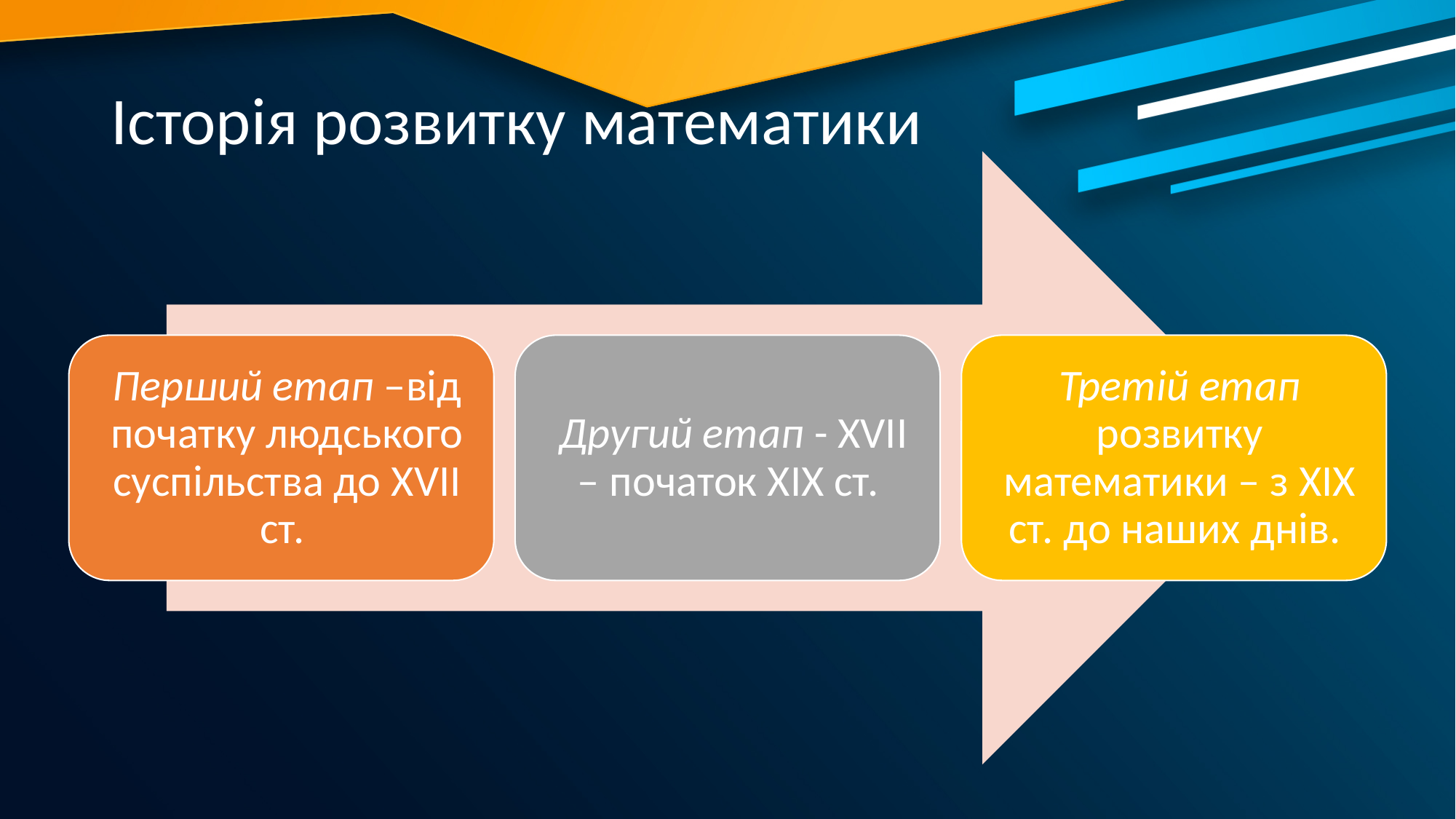

# Історія розвитку математики
Перший етап –від початку людського суспільства до ХVІІ ст.
Другий етап - ХVІІ – початок ХІХ ст.
Третій етап розвитку математики – з ХІХ ст. до наших днів.